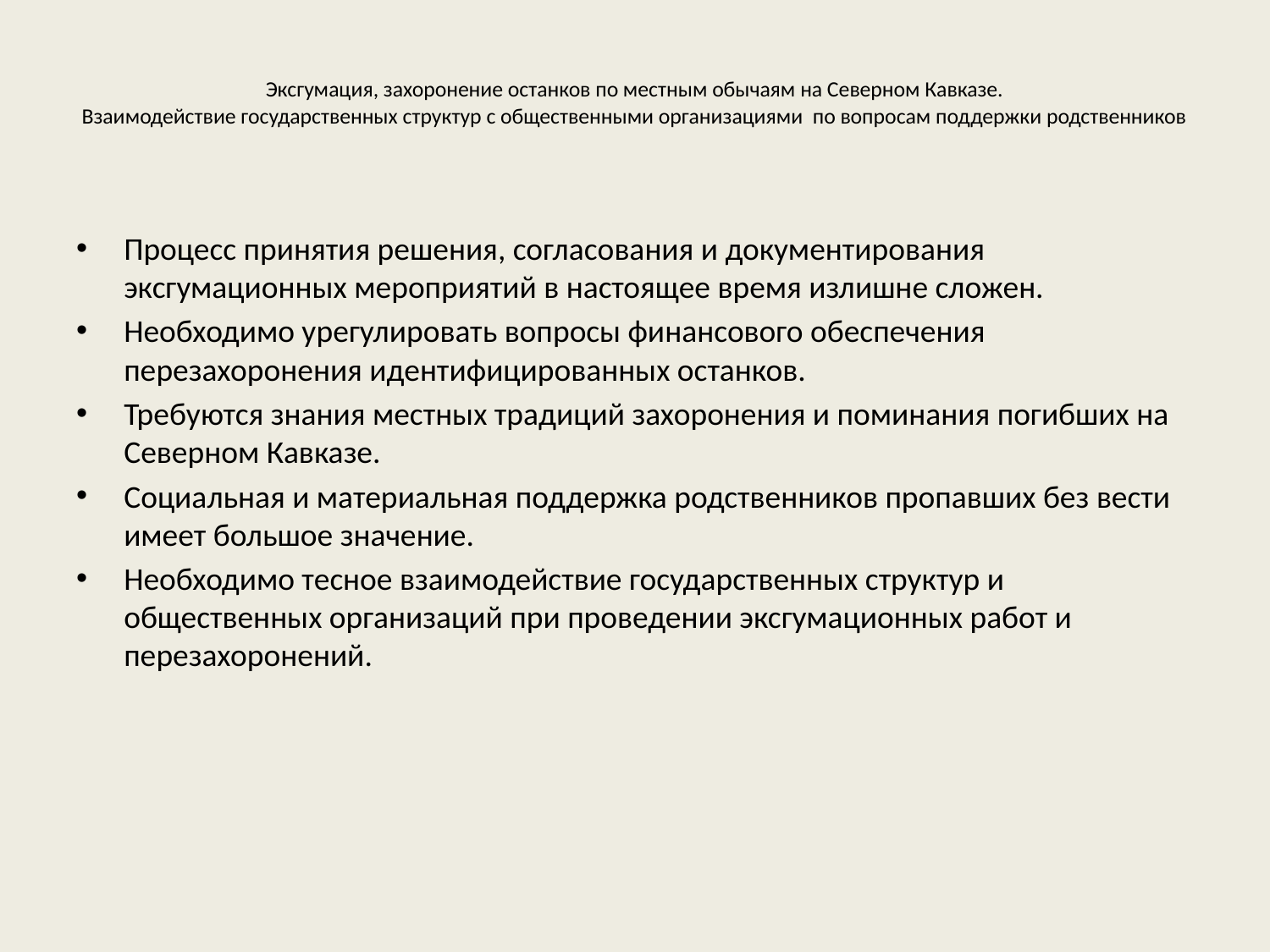

# Эксгумация, захоронение останков по местным обычаям на Северном Кавказе. Взаимодействие государственных структур с общественными организациями  по вопросам поддержки родственников
Процесс принятия решения, согласования и документирования эксгумационных мероприятий в настоящее время излишне сложен.
Необходимо урегулировать вопросы финансового обеспечения перезахоронения идентифицированных останков.
Требуются знания местных традиций захоронения и поминания погибших на Северном Кавказе.
Социальная и материальная поддержка родственников пропавших без вести имеет большое значение.
Необходимо тесное взаимодействие государственных структур и общественных организаций при проведении эксгумационных работ и перезахоронений.